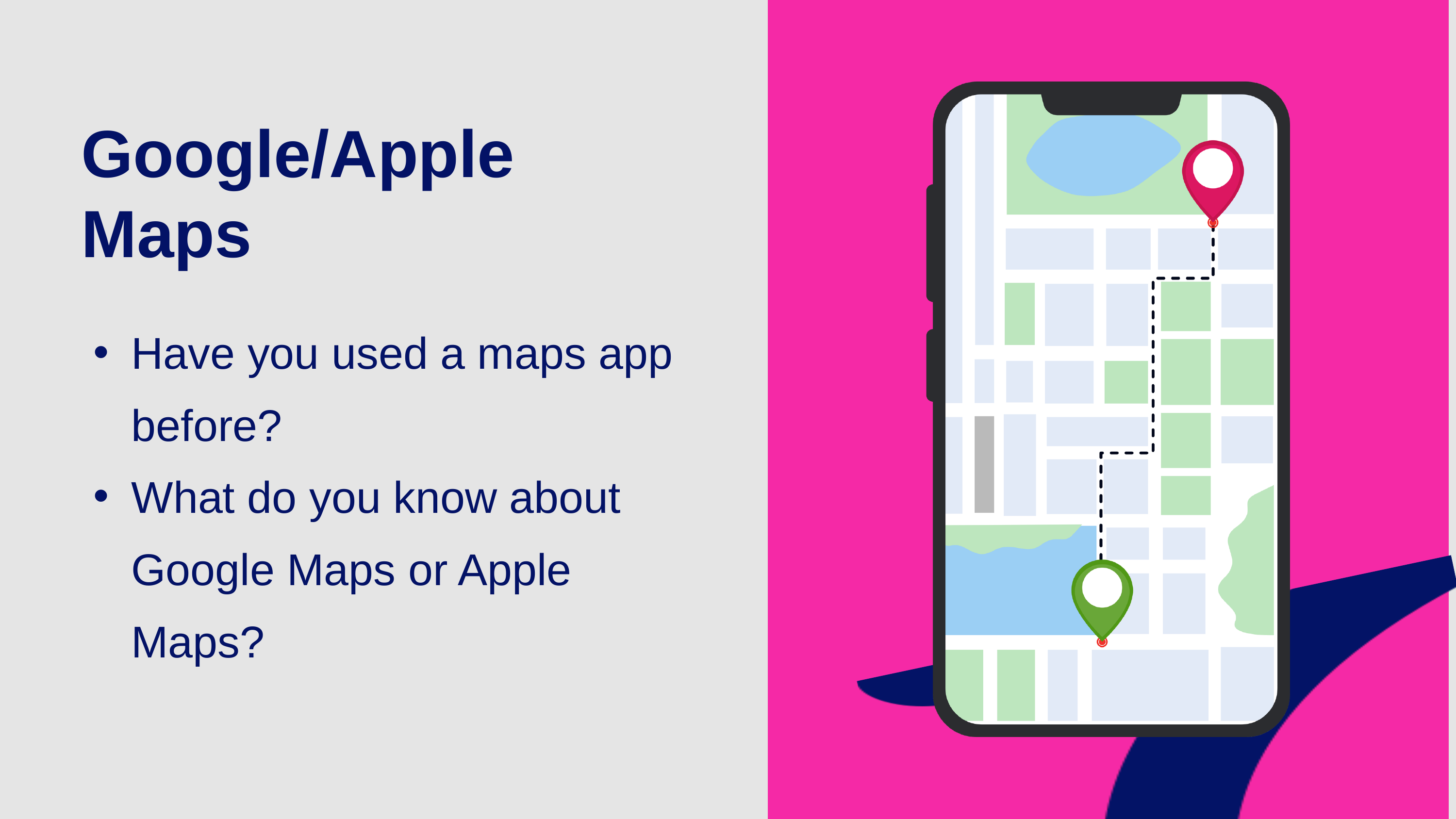

Google/Apple Maps
Have you used a maps app before?
What do you know about Google Maps or Apple Maps?